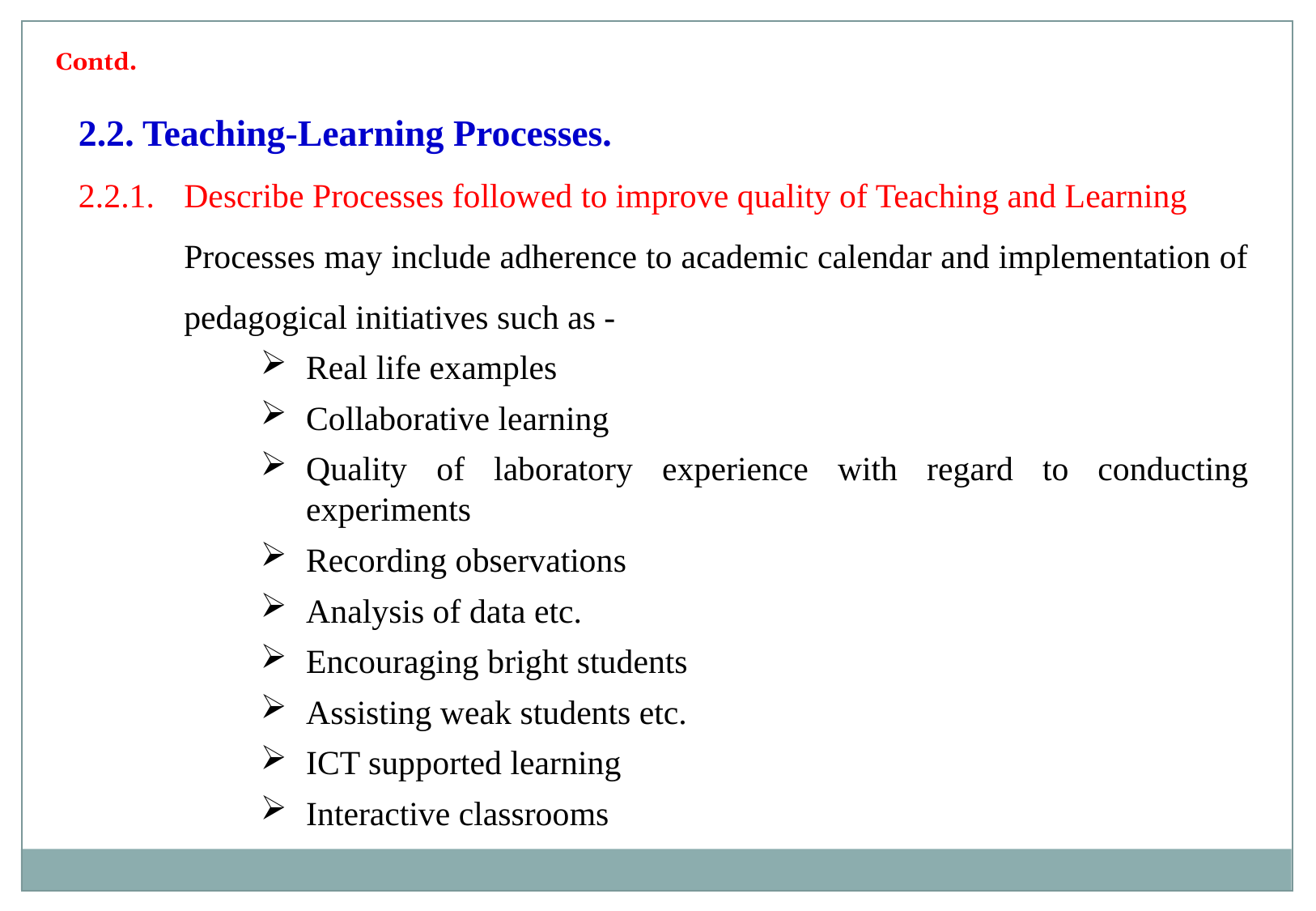

Contd.
2.2. Teaching-Learning Processes.
2.2.1. 	Describe Processes followed to improve quality of Teaching and Learning
	Processes may include adherence to academic calendar and implementation of pedagogical initiatives such as -
Real life examples
Collaborative learning
Quality of laboratory experience with regard to conducting experiments
Recording observations
Analysis of data etc.
Encouraging bright students
Assisting weak students etc.
ICT supported learning
Interactive classrooms